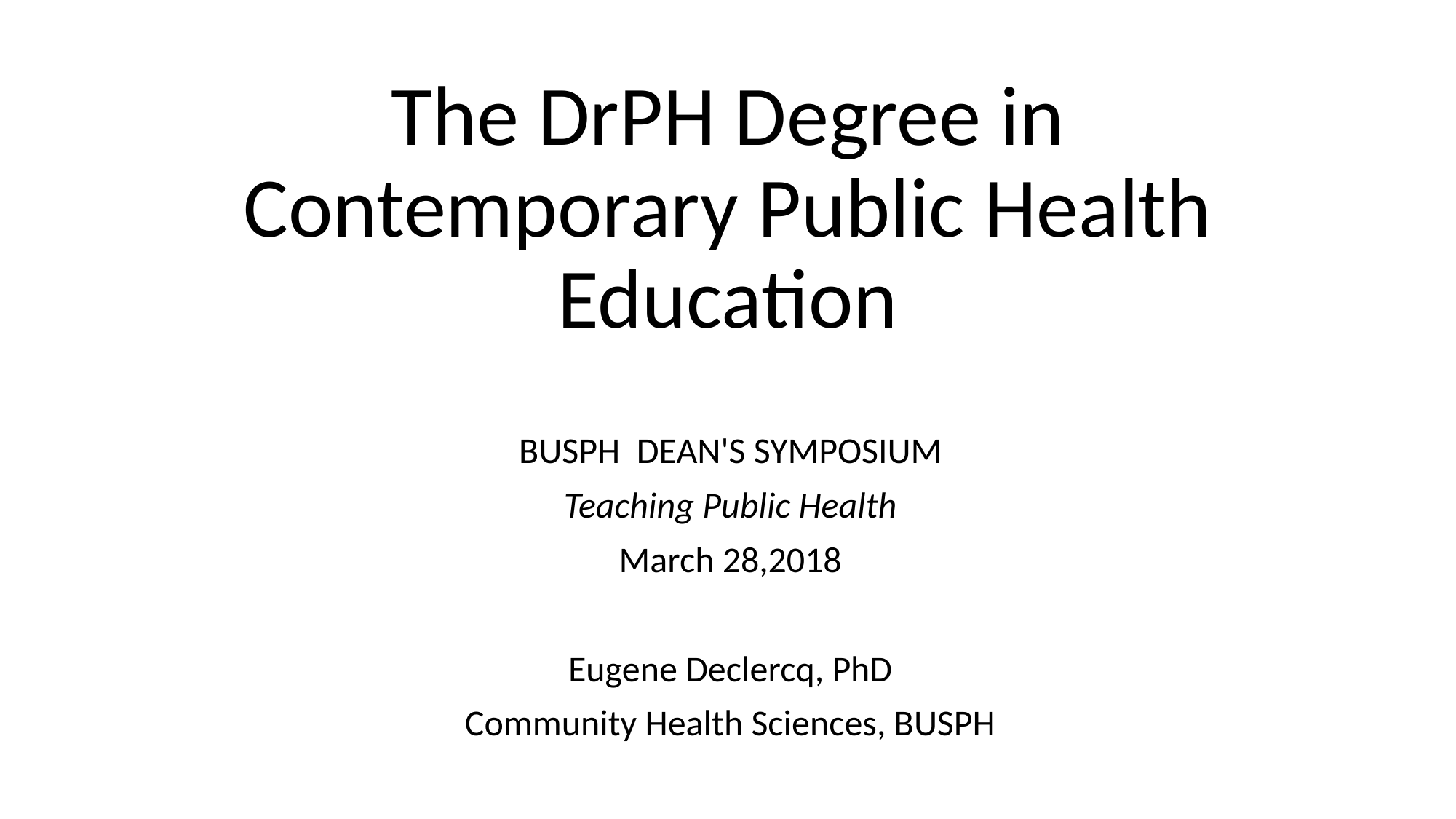

# The DrPH Degree in Contemporary Public Health Education
BUSPH  DEAN'S SYMPOSIUM
Teaching Public Health
March 28,2018

Eugene Declercq, PhD
Community Health Sciences, BUSPH